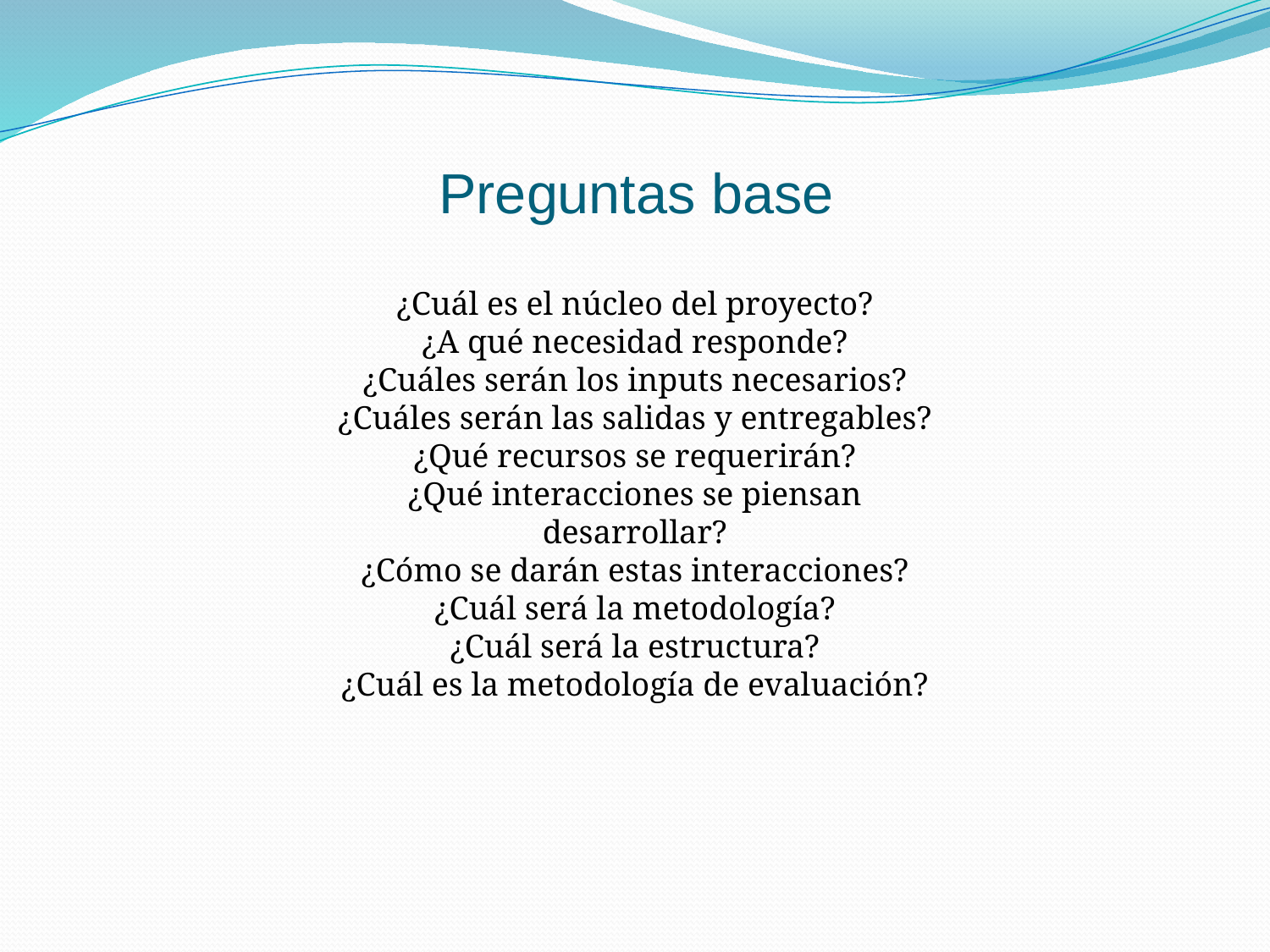

# Preguntas base

¿Cuál es el núcleo del proyecto?
¿A qué necesidad responde?
¿Cuáles serán los inputs necesarios?
¿Cuáles serán las salidas y entregables?
¿Qué recursos se requerirán?
¿Qué interacciones se piensan desarrollar?
¿Cómo se darán estas interacciones?
¿Cuál será la metodología?
¿Cuál será la estructura?
¿Cuál es la metodología de evaluación?